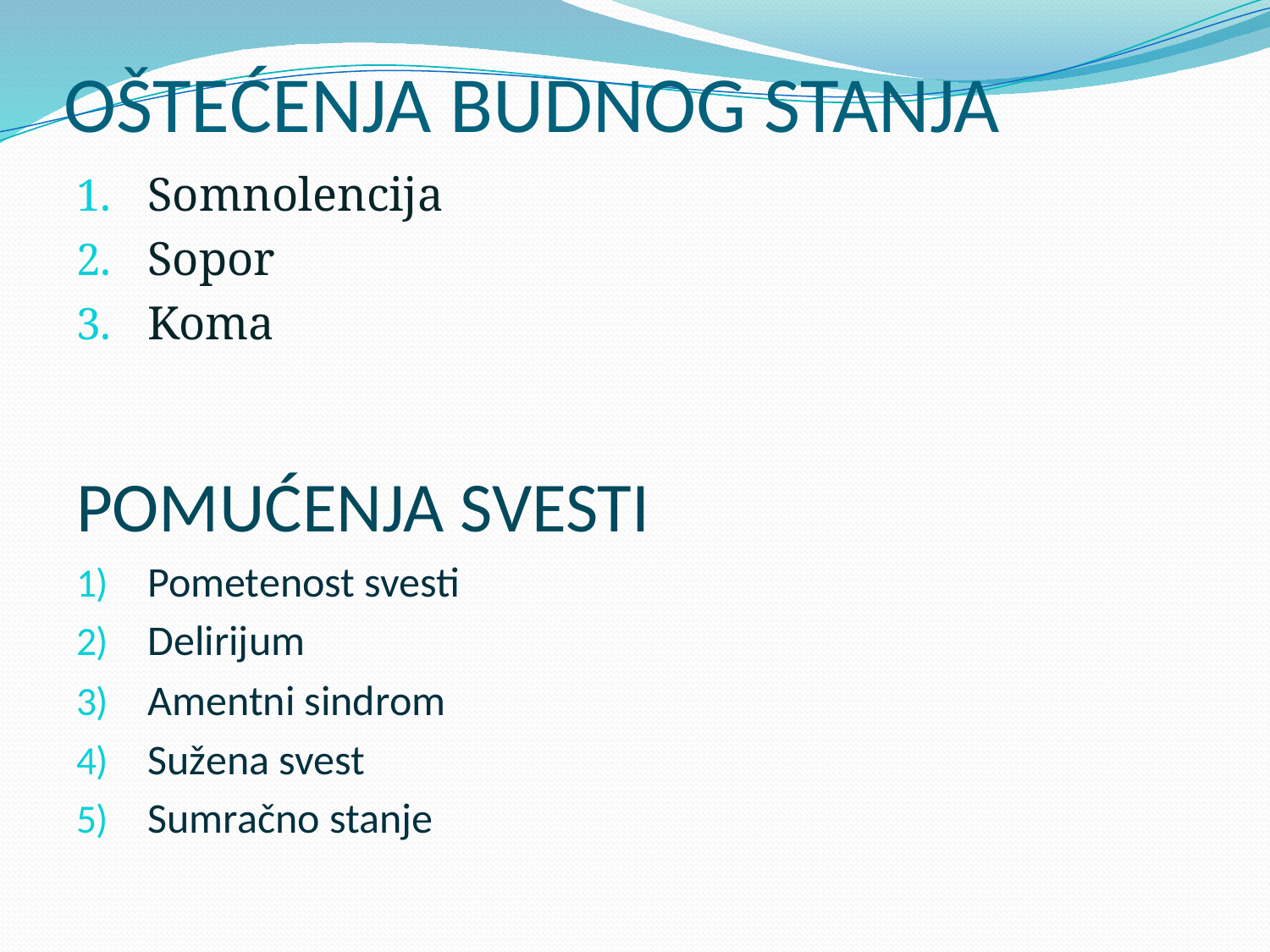

# OŠTEĆENJA BUDNOG STANJA
Somnolencija
Sopor
Koma

POMUĆENJA SVESTI
Pometenost svesti
Delirijum
Amentni sindrom
Sužena svest
Sumračno stanje